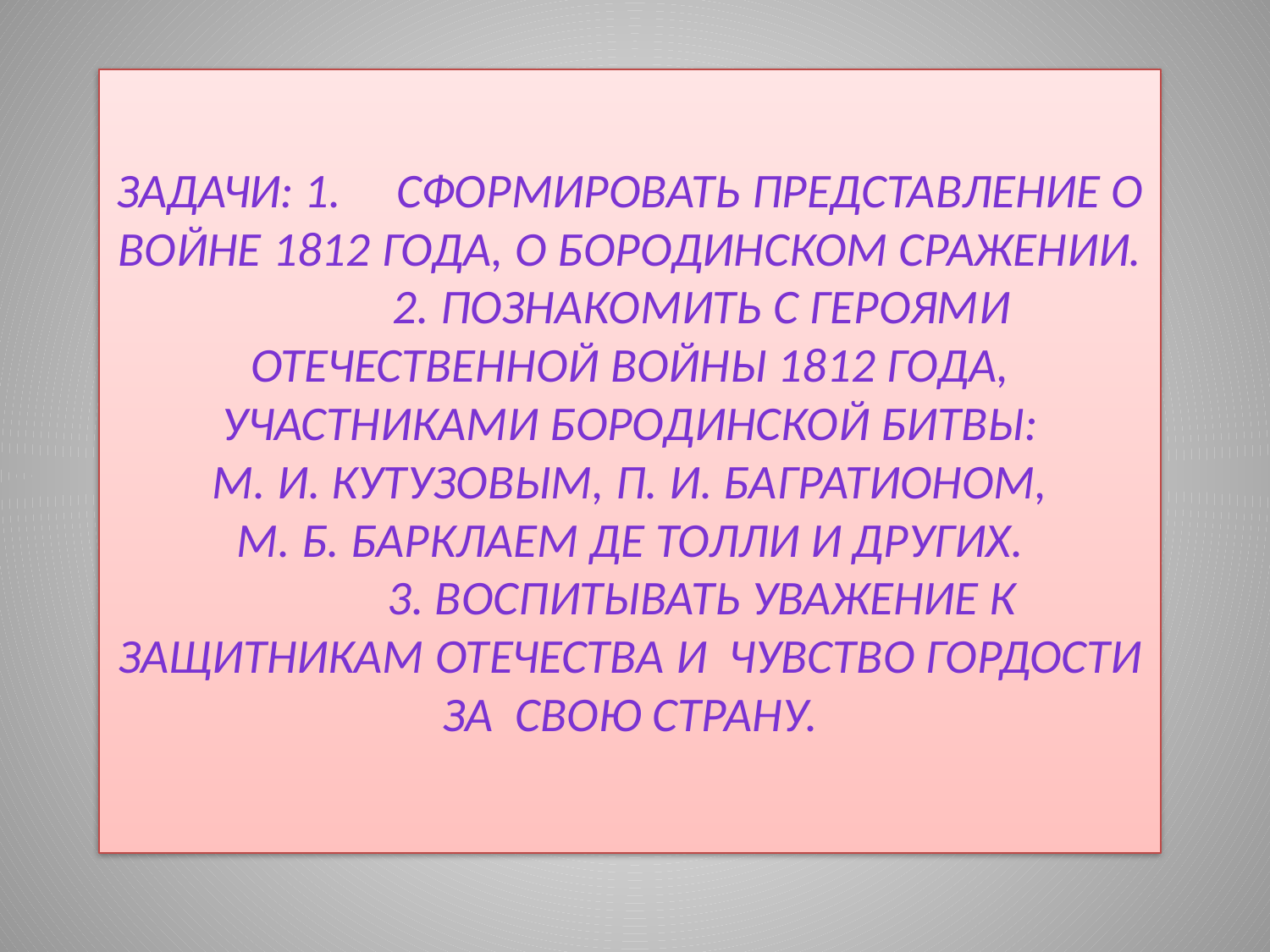

# Задачи: 1.     Сформировать представление о войне 1812 года, о Бородинском сражении.              2. Познакомить с героями Отечественной войны 1812 года, участниками Бородинской битвы: М. И. Кутузовым, П. И. Багратионом, М. Б. Барклаем де Толли и других.              3. Воспитывать уважение к защитникам Отечества и  чувство гордости за  свою страну.